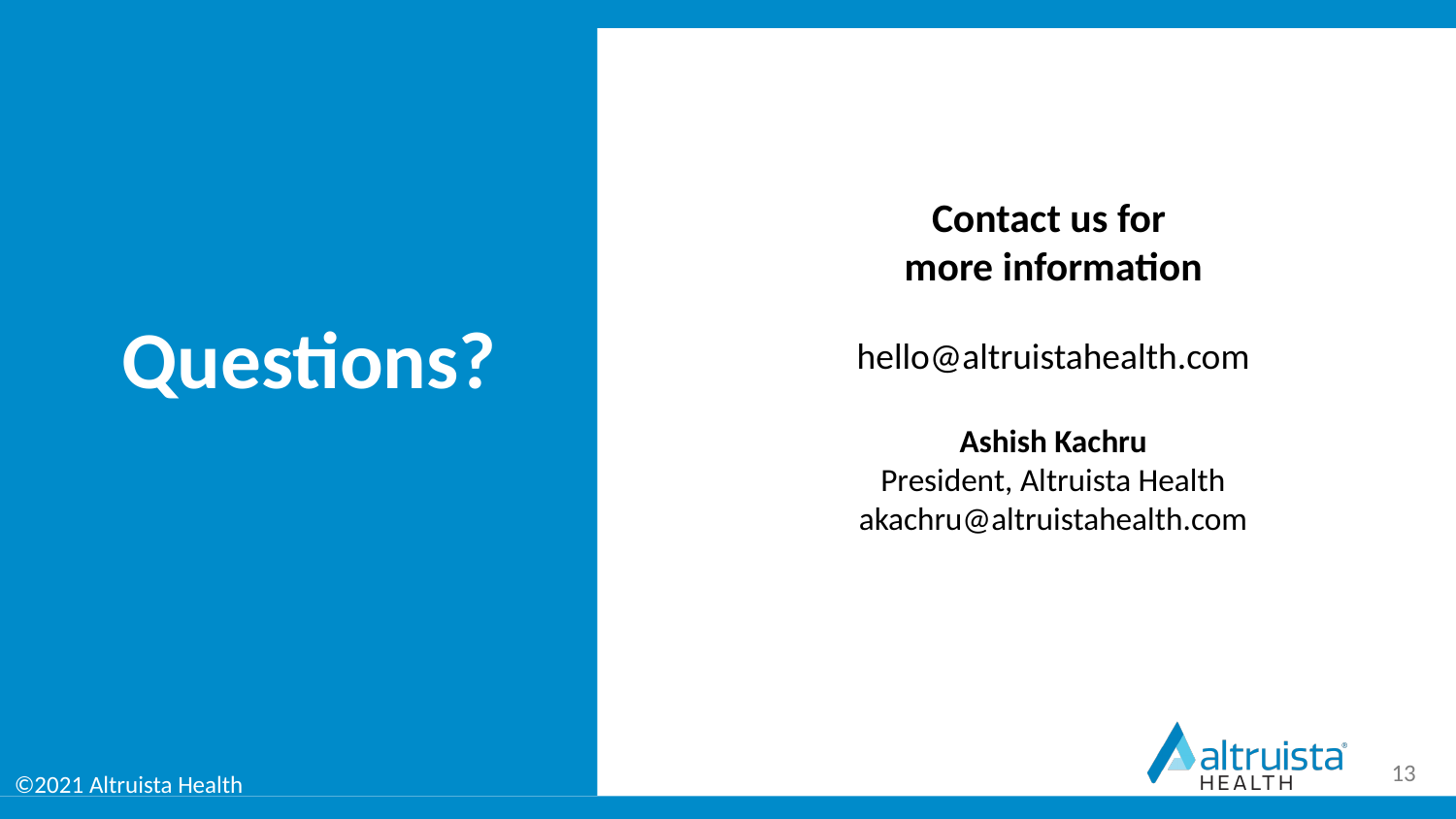

Contact us for
more information

hello@altruistahealth.com

Ashish Kachru
President, Altruista Health
akachru@altruistahealth.com

Questions?
13
©2021 Altruista Health